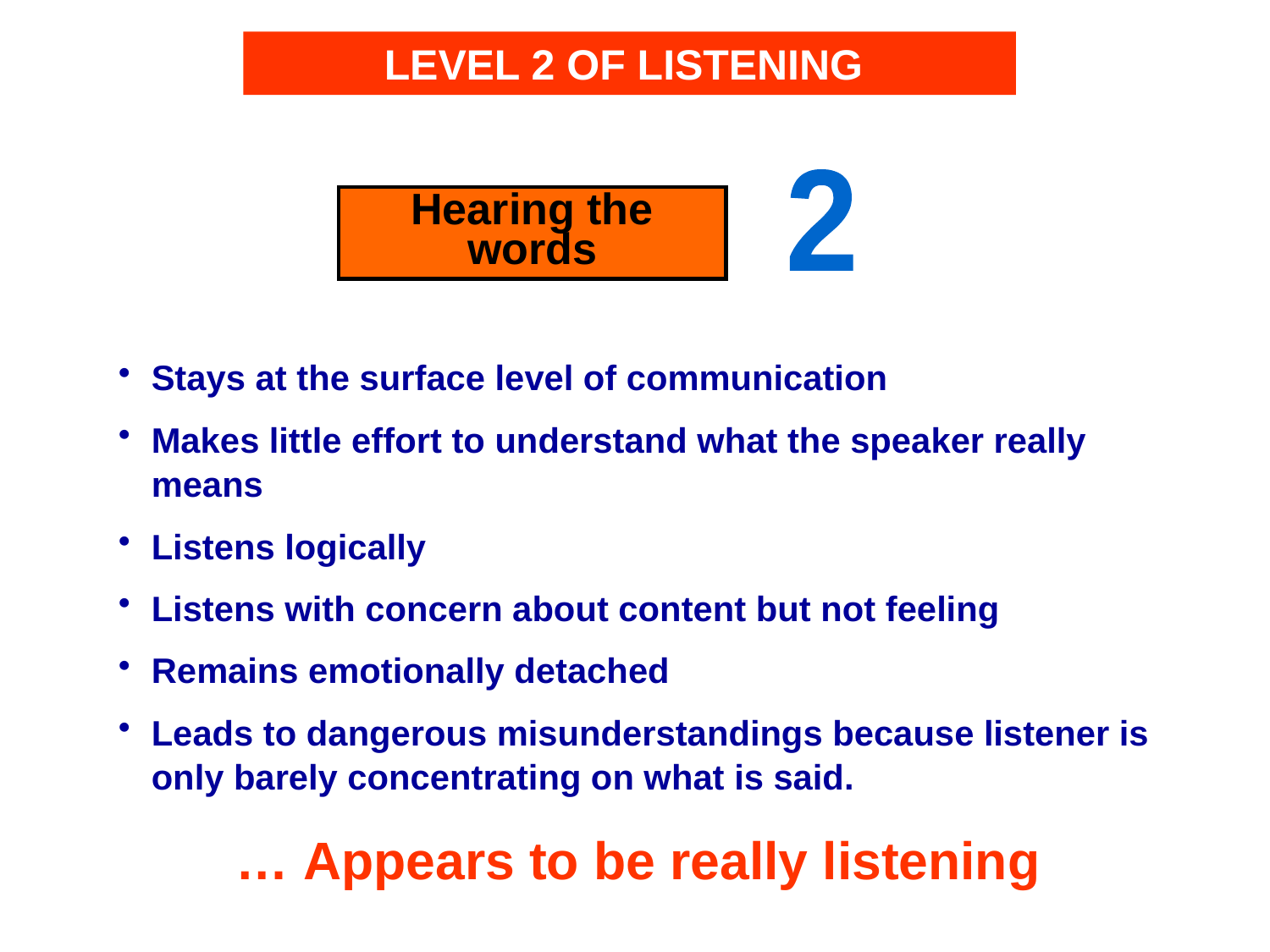

LEVEL 2 OF LISTENING
2
Hearing the words
Stays at the surface level of communication
Makes little effort to understand what the speaker really means
Listens logically
Listens with concern about content but not feeling
Remains emotionally detached
Leads to dangerous misunderstandings because listener is only barely concentrating on what is said.
… Appears to be really listening